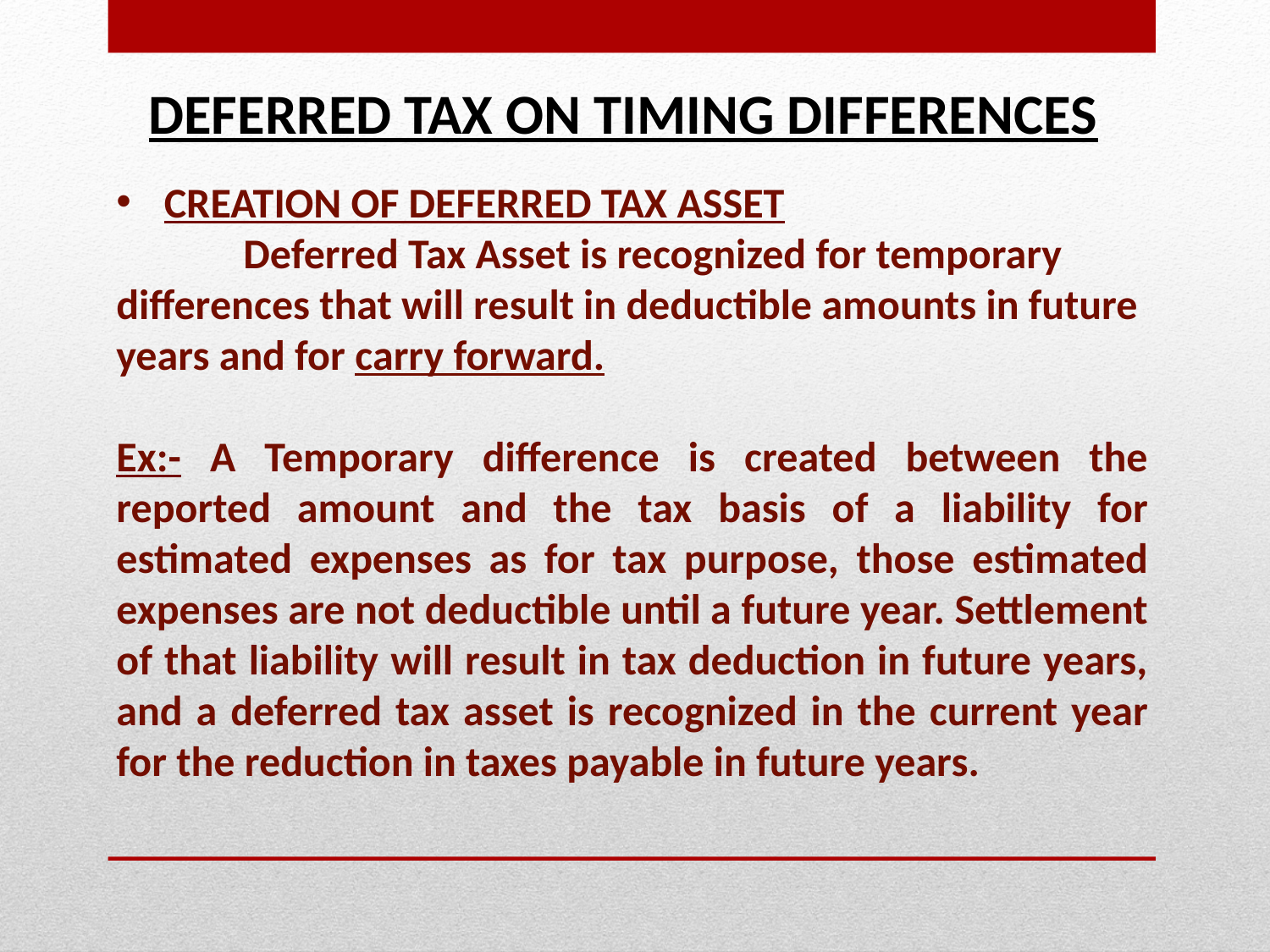

DEFERRED TAX ON TIMING DIFFERENCES
CREATION OF DEFERRED TAX ASSET
	Deferred Tax Asset is recognized for temporary differences that will result in deductible amounts in future years and for carry forward.

Ex:- A Temporary difference is created between the reported amount and the tax basis of a liability for estimated expenses as for tax purpose, those estimated expenses are not deductible until a future year. Settlement of that liability will result in tax deduction in future years, and a deferred tax asset is recognized in the current year for the reduction in taxes payable in future years.